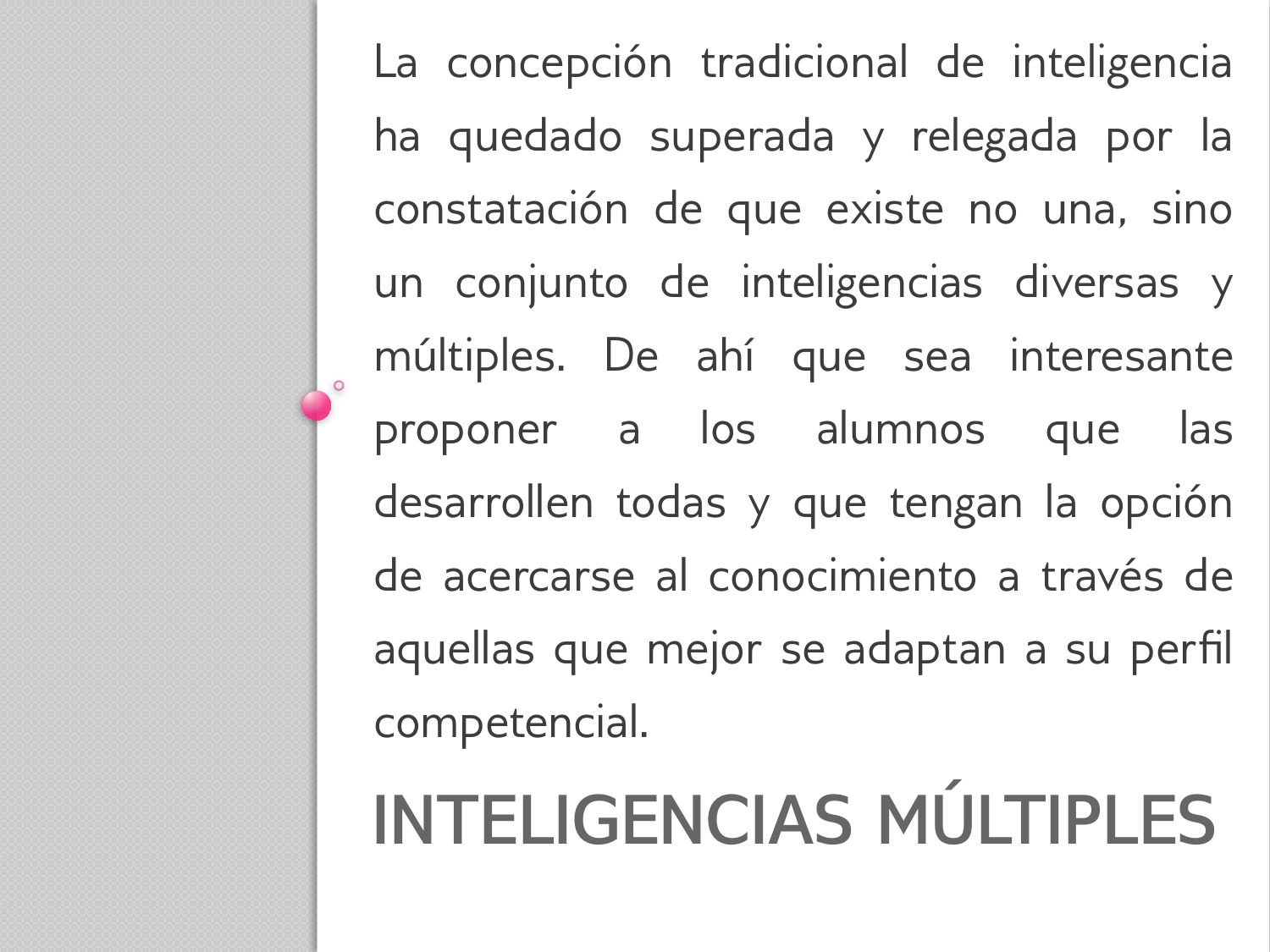

La concepción tradicional de inteligencia ha quedado superada y relegada por la constatación de que existe no una, sino un conjunto de inteligencias diversas y múltiples. De ahí que sea interesante proponer a los alumnos que las desarrollen todas y que tengan la opción de acercarse al conocimiento a través de aquellas que mejor se adaptan a su perfil competencial.
# Inteligencias múltiples